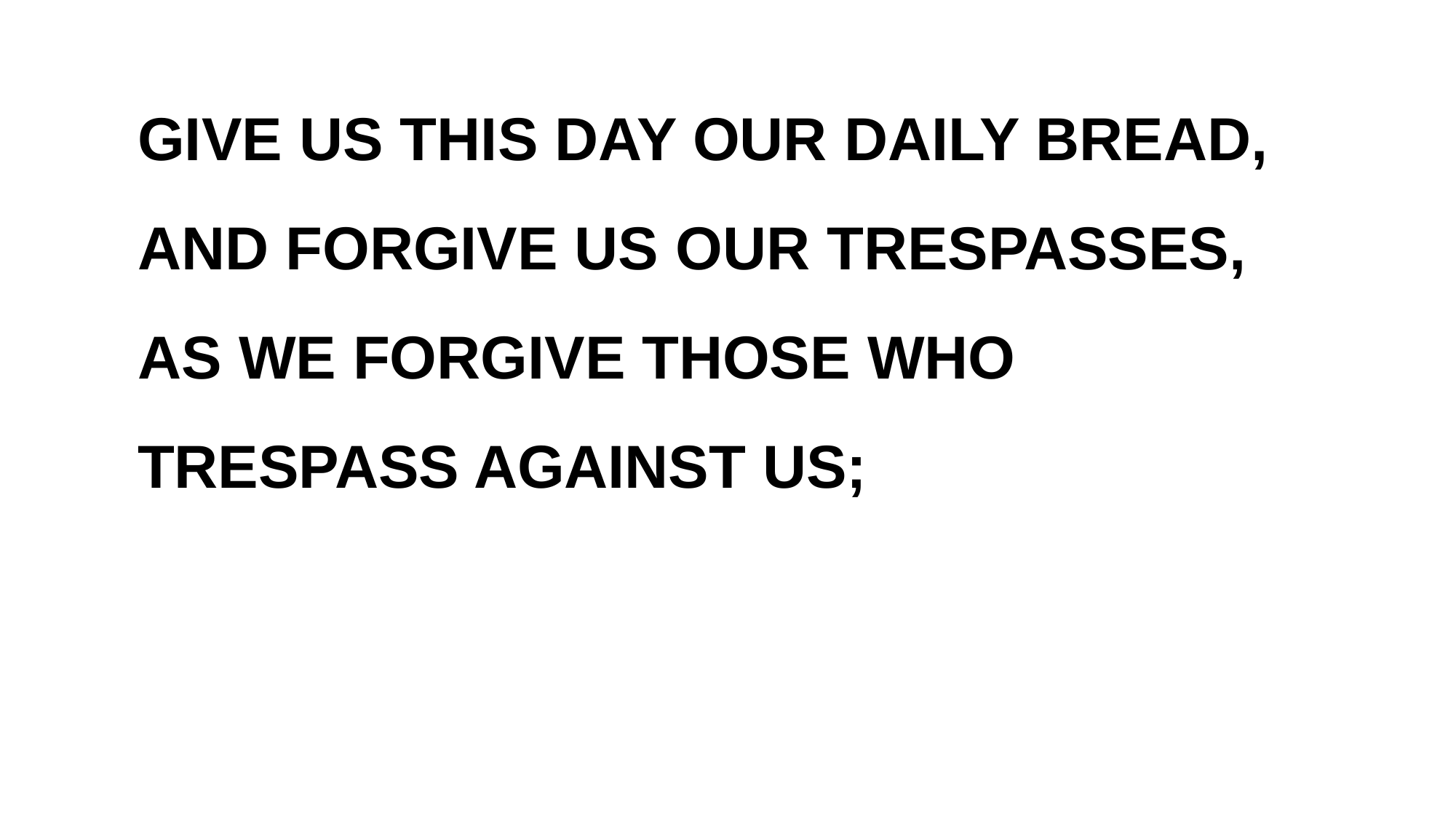

GIVE US THIS DAY OUR DAILY BREAD, AND FORGIVE US OUR TRESPASSES,
AS WE FORGIVE THOSE WHO TRESPASS AGAINST US;